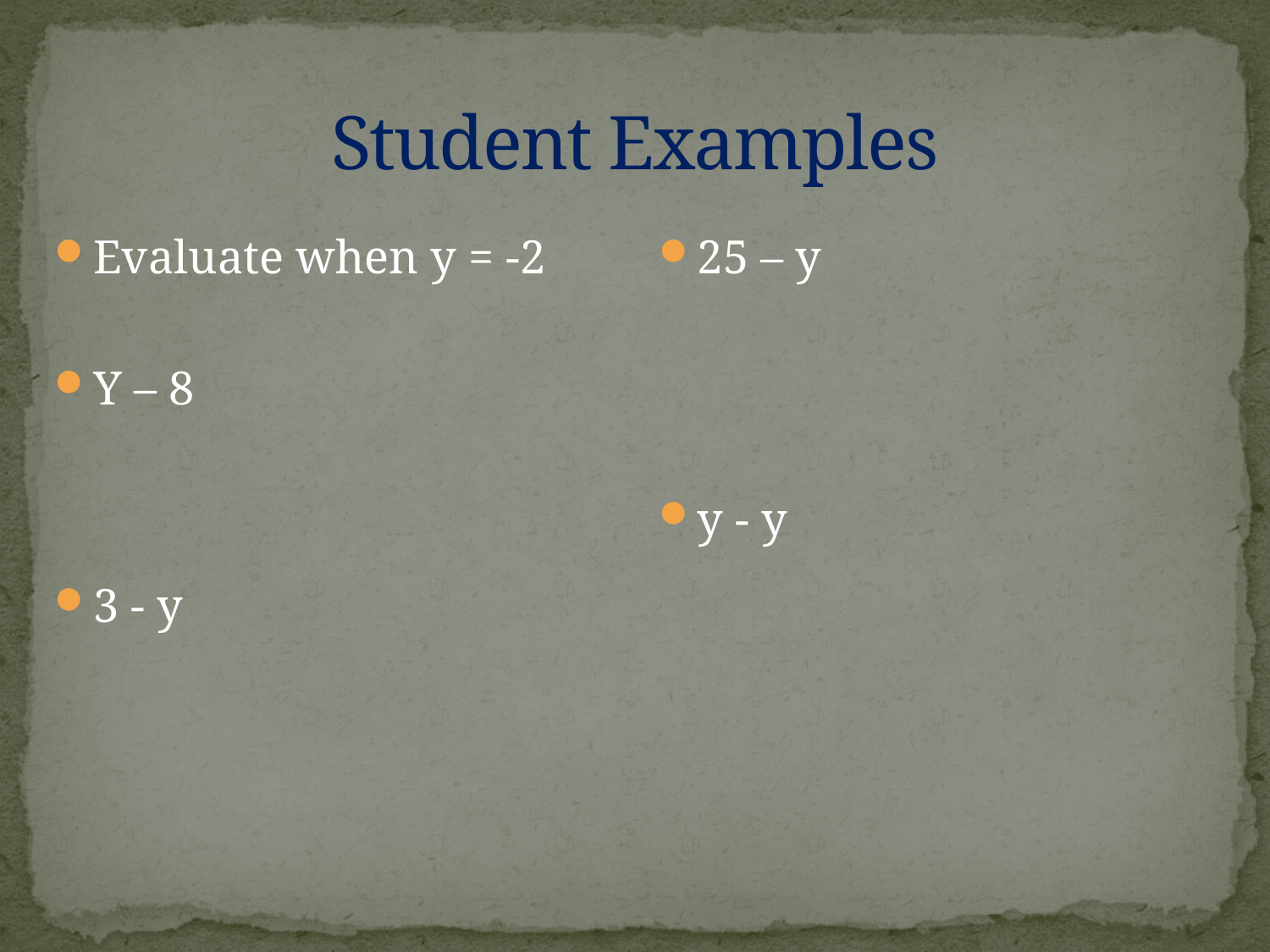

# Student Examples
Evaluate when y = -2

Y – 8

3 - y
25 – y

y - y